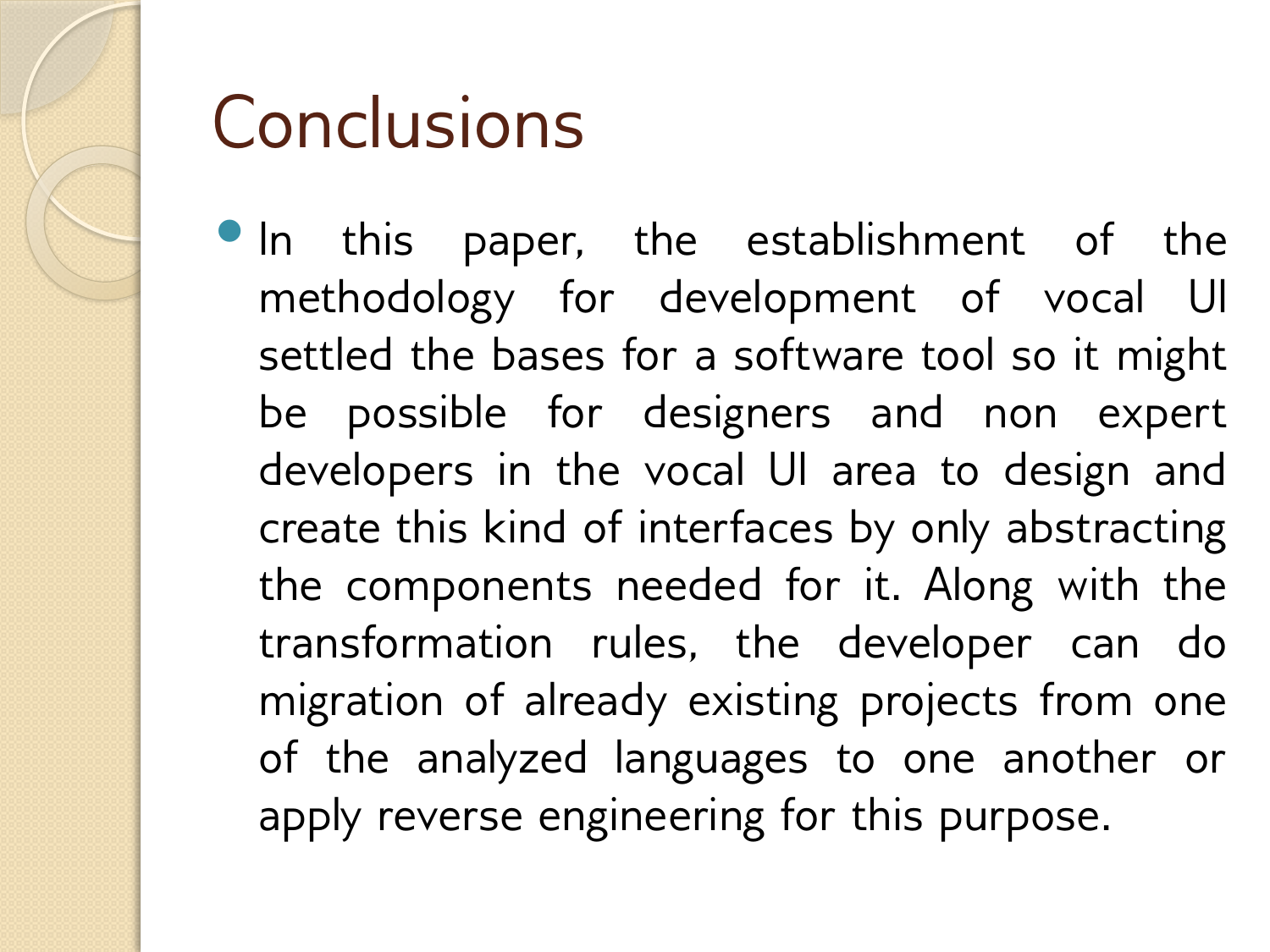

# Conclusions
In this paper, the establishment of the methodology for development of vocal UI settled the bases for a software tool so it might be possible for designers and non expert developers in the vocal UI area to design and create this kind of interfaces by only abstracting the components needed for it. Along with the transformation rules, the developer can do migration of already existing projects from one of the analyzed languages to one another or apply reverse engineering for this purpose.